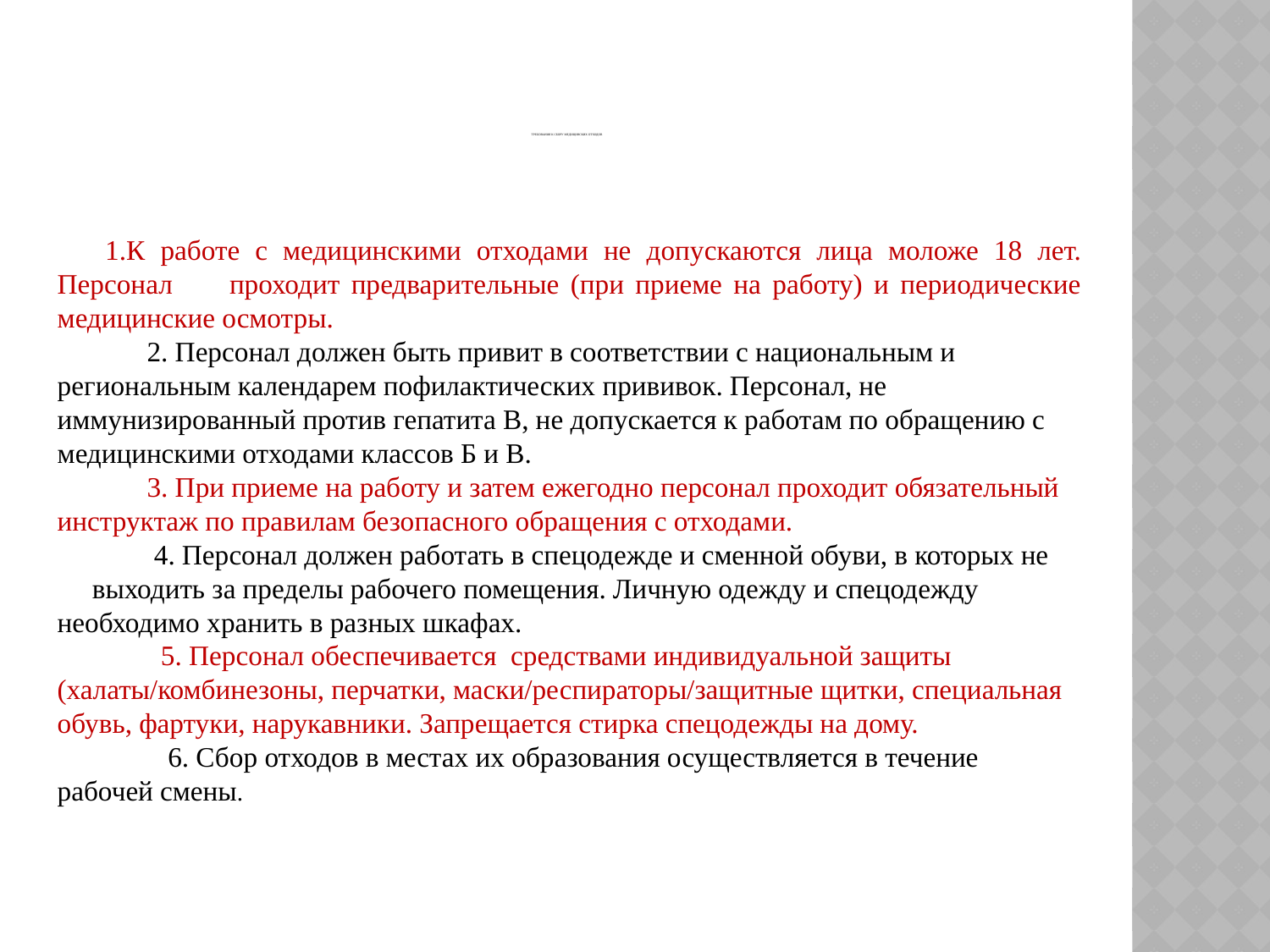

# Требования к сбору медицинских отходов
1.К работе с медицинскими отходами не допускаются лица моложе 18 лет. Персонал     проходит предварительные (при приеме на работу) и периодические медицинские осмотры.
      2. Персонал должен быть привит в соответствии с национальным и региональным календарем пофилактических прививок. Персонал, не иммунизированный против гепатита B, не допускается к работам по обращению с медицинскими отходами классов Б и В.
      3. При приеме на работу и затем ежегодно персонал проходит обязательный инструктаж по правилам безопасного обращения с отходами.
       4. Персонал должен работать в спецодежде и сменной обуви, в которых не          выходить за пределы рабочего помещения. Личную одежду и спецодежду необходимо хранить в разных шкафах.
        5. Персонал обеспечивается  средствами индивидуальной защиты (халаты/комбинезоны, перчатки, маски/респираторы/защитные щитки, специальная обувь, фартуки, нарукавники. Запрещается стирка спецодежды на дому.
         6. Сбор отходов в местах их образования осуществляется в течение рабочей смены.